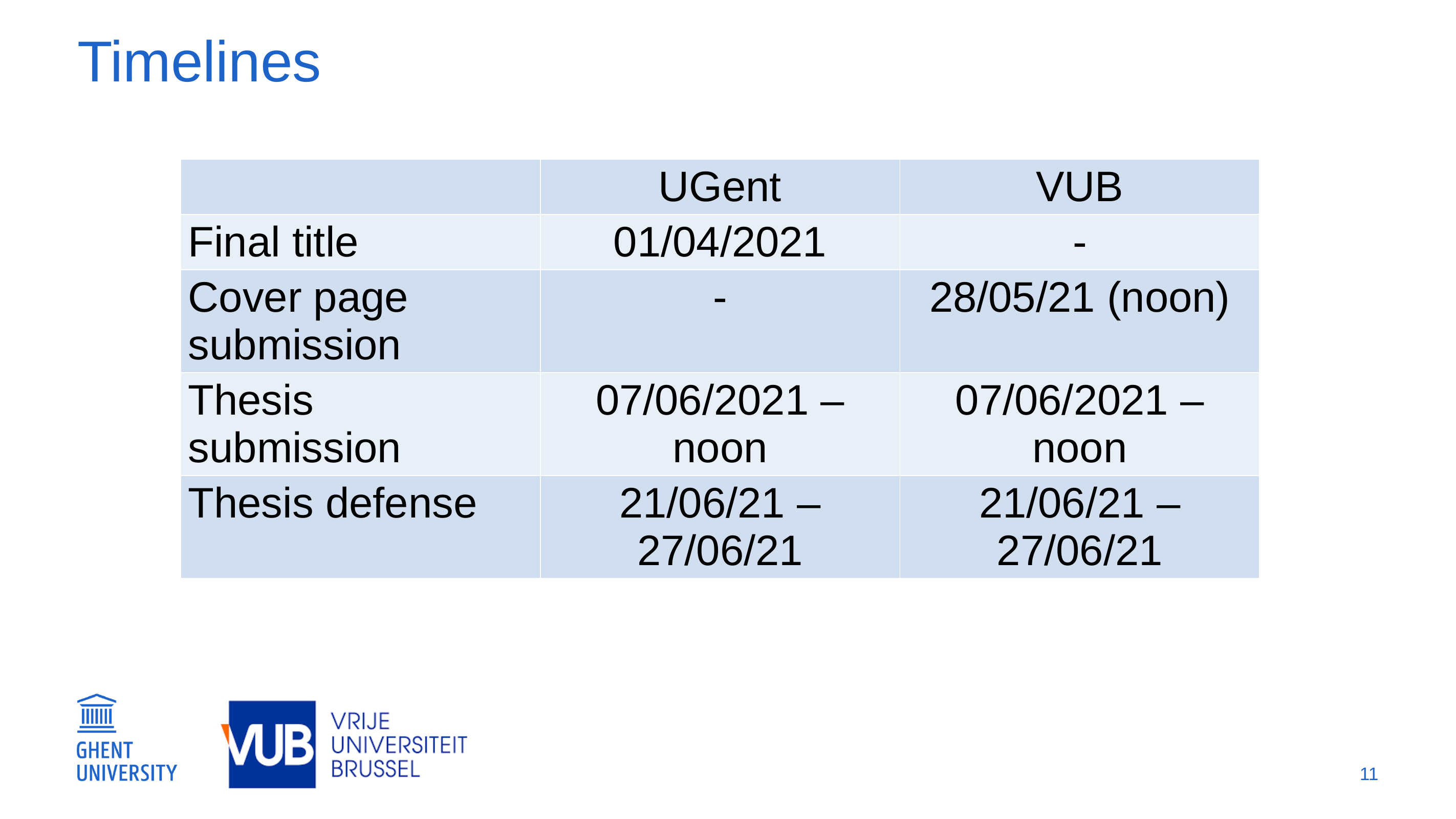

# Timelines
|  | UGent | VUB |
| --- | --- | --- |
| Final title | 01/04/2021 | - |
| Cover page submission | - | 28/05/21 (noon) |
| Thesis submission | 07/06/2021 – noon | 07/06/2021 – noon |
| Thesis defense | 21/06/21 – 27/06/21 | 21/06/21 – 27/06/21 |
11